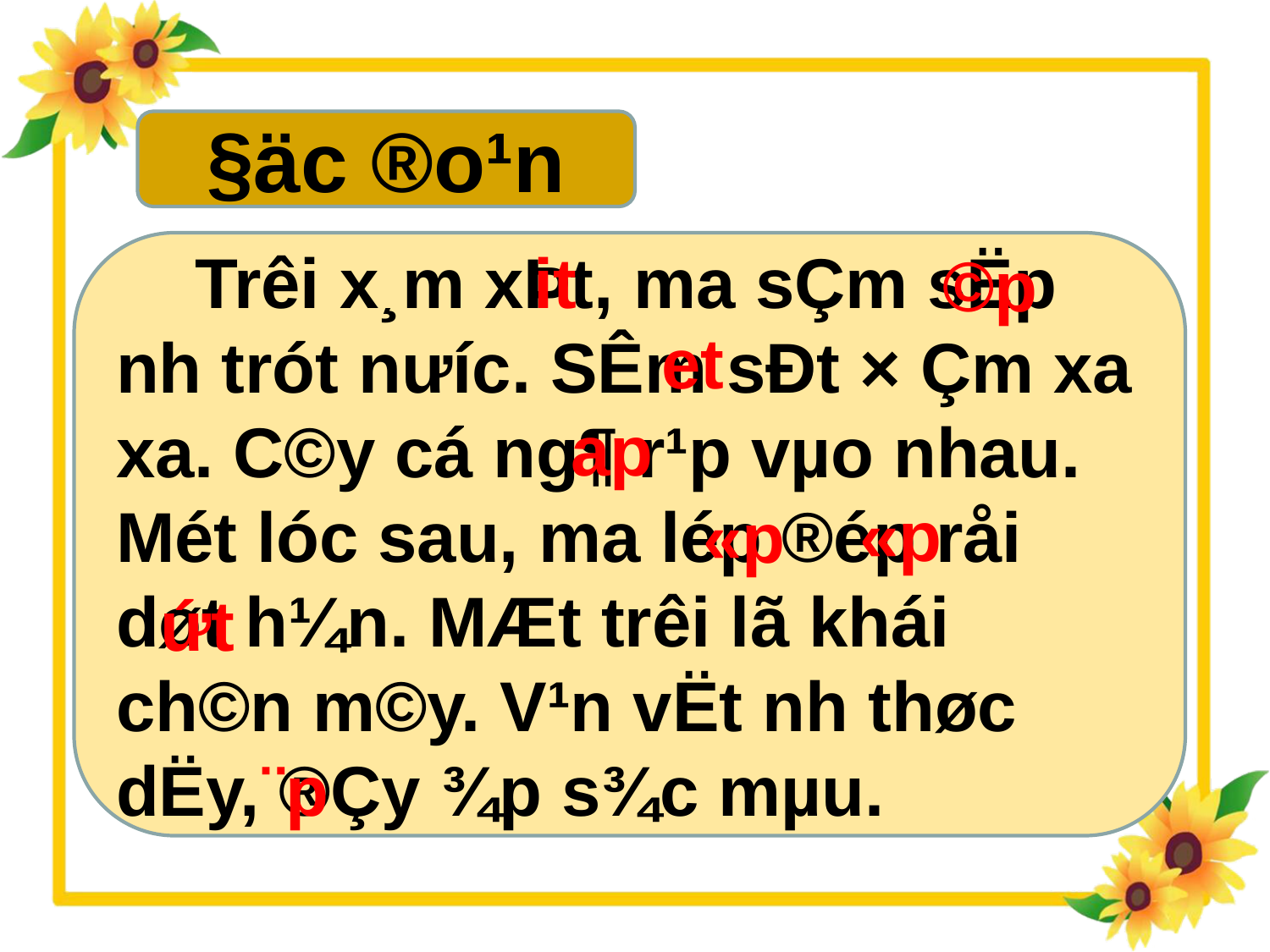

§äc ®o¹n
it
    Trêi x¸m xÞt, m­a sÇm sËp nh­ trót n­ưíc. SÊm sÐt × Çm xa xa. C©y cá ng¶ r¹p vµo nhau. Mét lóc sau, m­a lép ®ép råi døt h¼n. MÆt trêi lã khái ch©n m©y. V¹n vËt nh­ thøc dËy, ®Çy ¾p s¾c mµu.
©p
et

ap

«p
«p
­ứt
¨p